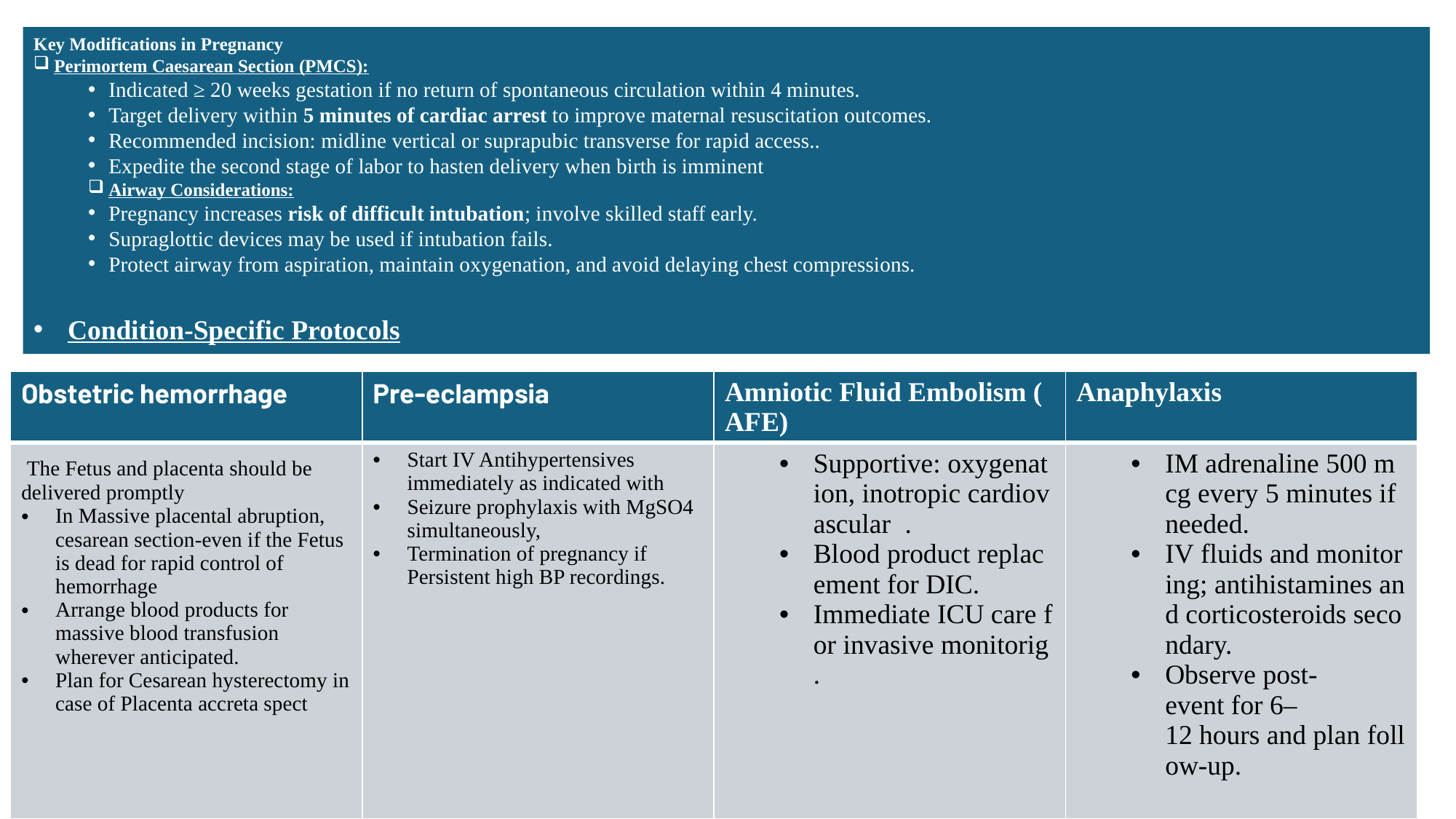

Key Modifications in Pregnancy
Perimortem Caesarean Section (PMCS):
Indicated ≥ 20 weeks gestation if no return of spontaneous circulation within 4 minutes.
Target delivery within 5 minutes of cardiac arrest to improve maternal resuscitation outcomes.
Recommended incision: midline vertical or suprapubic transverse for rapid access..
Expedite the second stage of labor to hasten delivery when birth is imminent
Airway Considerations:
Pregnancy increases risk of difficult intubation; involve skilled staff early.
Supraglottic devices may be used if intubation fails.
Protect airway from aspiration, maintain oxygenation, and avoid delaying chest compressions.

Condition-Specific Protocols

| Obstetric hemorrhage | Pre-eclampsia | Amniotic Fluid Embolism (AFE) | Anaphylaxis |
| --- | --- | --- | --- |
| The Fetus and placenta should be delivered promptly In Massive placental abruption, cesarean section-even if the Fetus is dead for rapid control of hemorrhage Arrange blood products for massive blood transfusion wherever anticipated. Plan for Cesarean hysterectomy in case of Placenta accreta spect | Start IV Antihypertensives immediately as indicated with Seizure prophylaxis with MgSO4 simultaneously, Termination of pregnancy if Persistent high BP recordings. | Supportive: oxygenation, inotropic cardiovascular  . Blood product replacement for DIC. Immediate ICU care for invasive monitorig. | IM adrenaline 500 mcg every 5 minutes if needed. IV fluids and monitoring; antihistamines and corticosteroids secondary. Observe post-event for 6–12 hours and plan follow-up. |